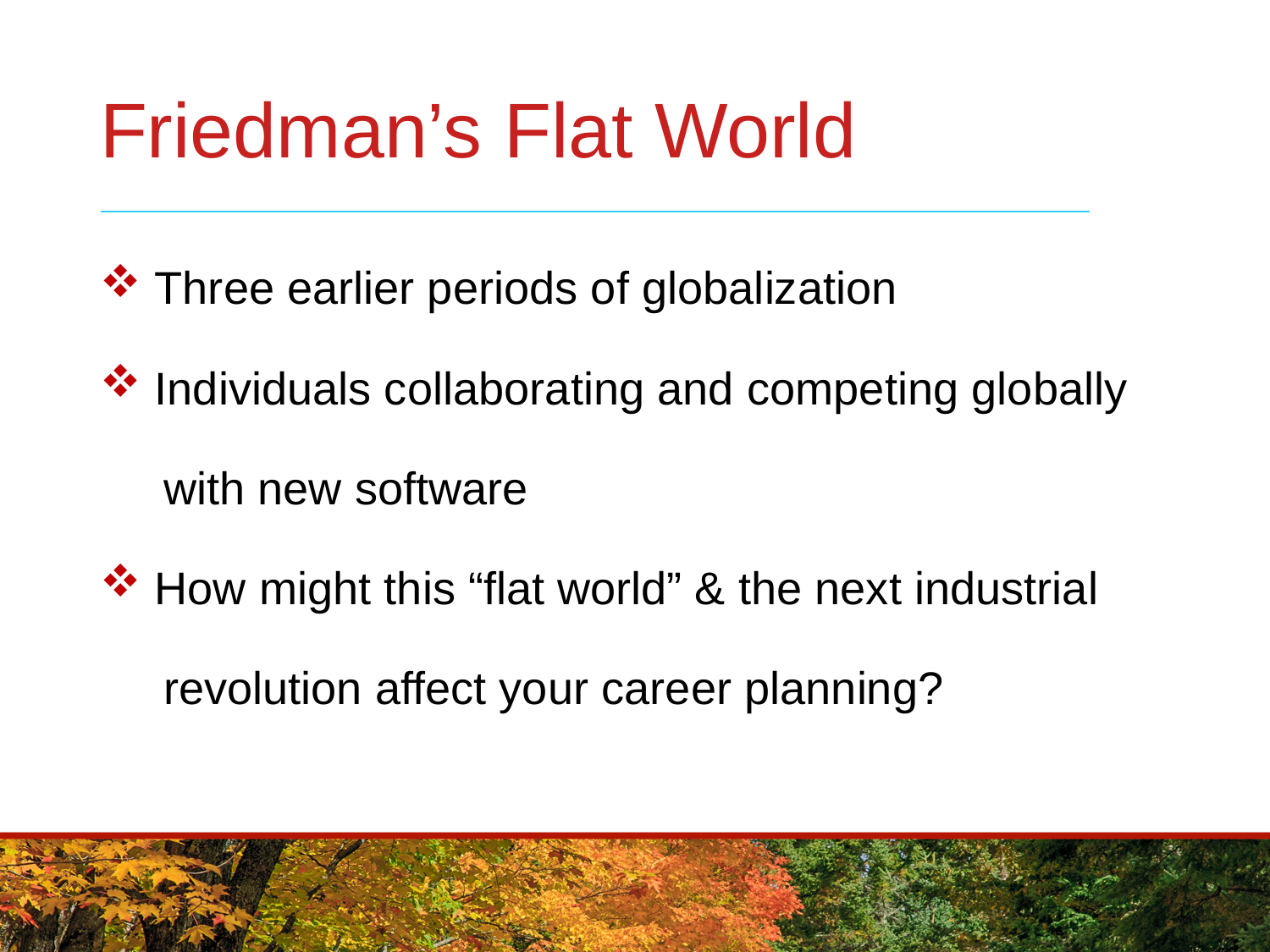

# Friedman’s Flat World
 Three earlier periods of globalization
 Individuals collaborating and competing globally
     with new software
 How might this “flat world” & the next industrial
     revolution affect your career planning?